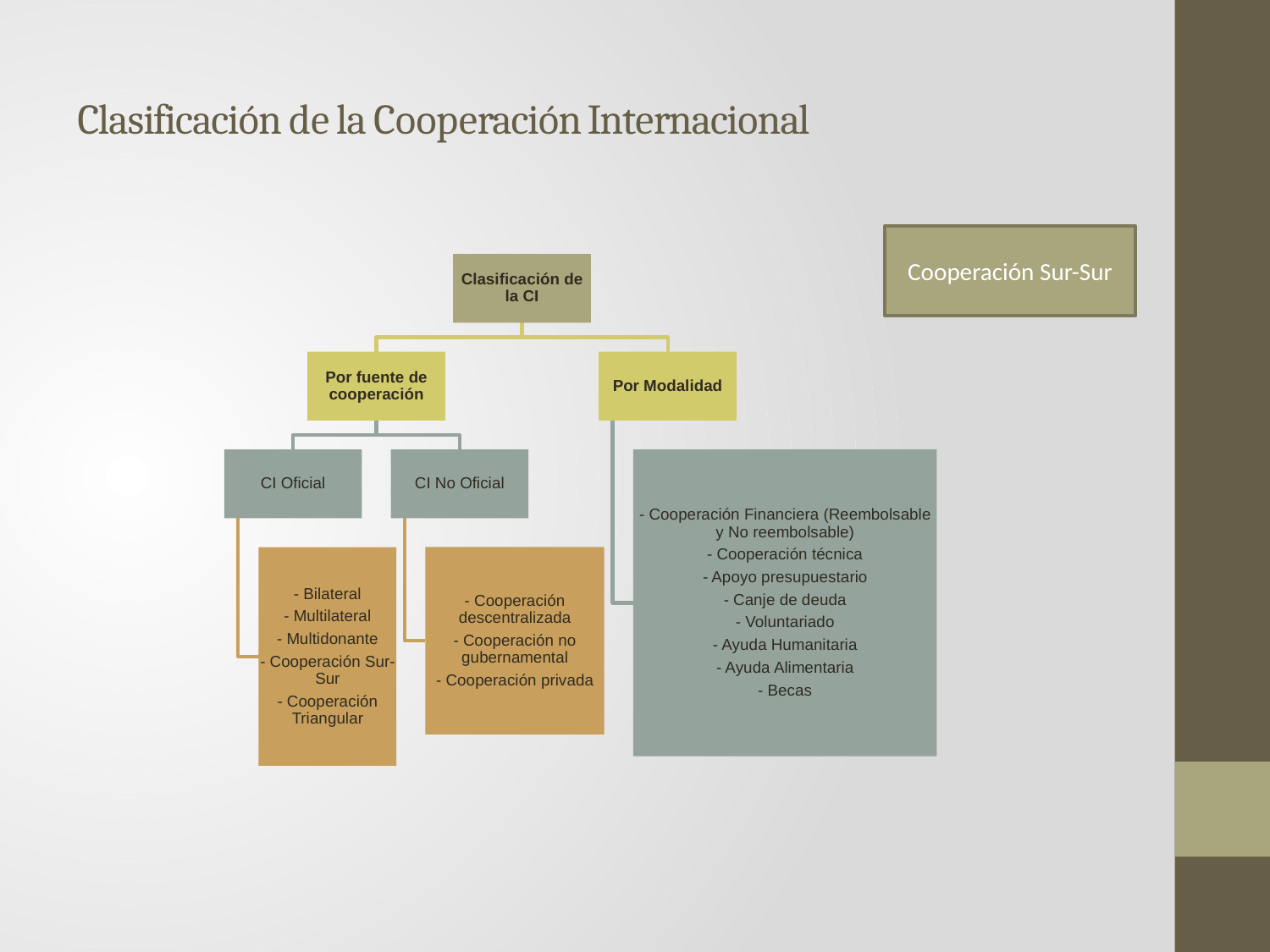

# Clasificación de la Cooperación Internacional
Cooperación Sur-Sur
Clasificación de la CI
Por fuente de cooperación
CI Oficial
- Bilateral
- Multilateral
- Multidonante
- Cooperación Sur-Sur
- Cooperación Triangular
CI No Oficial
- Cooperación descentralizada
- Cooperación no gubernamental
- Cooperación privada
Por Modalidad
- Cooperación Financiera (Reembolsable y No reembolsable)
- Cooperación técnica
- Apoyo presupuestario
- Canje de deuda
- Voluntariado
- Ayuda Humanitaria
- Ayuda Alimentaria
- Becas